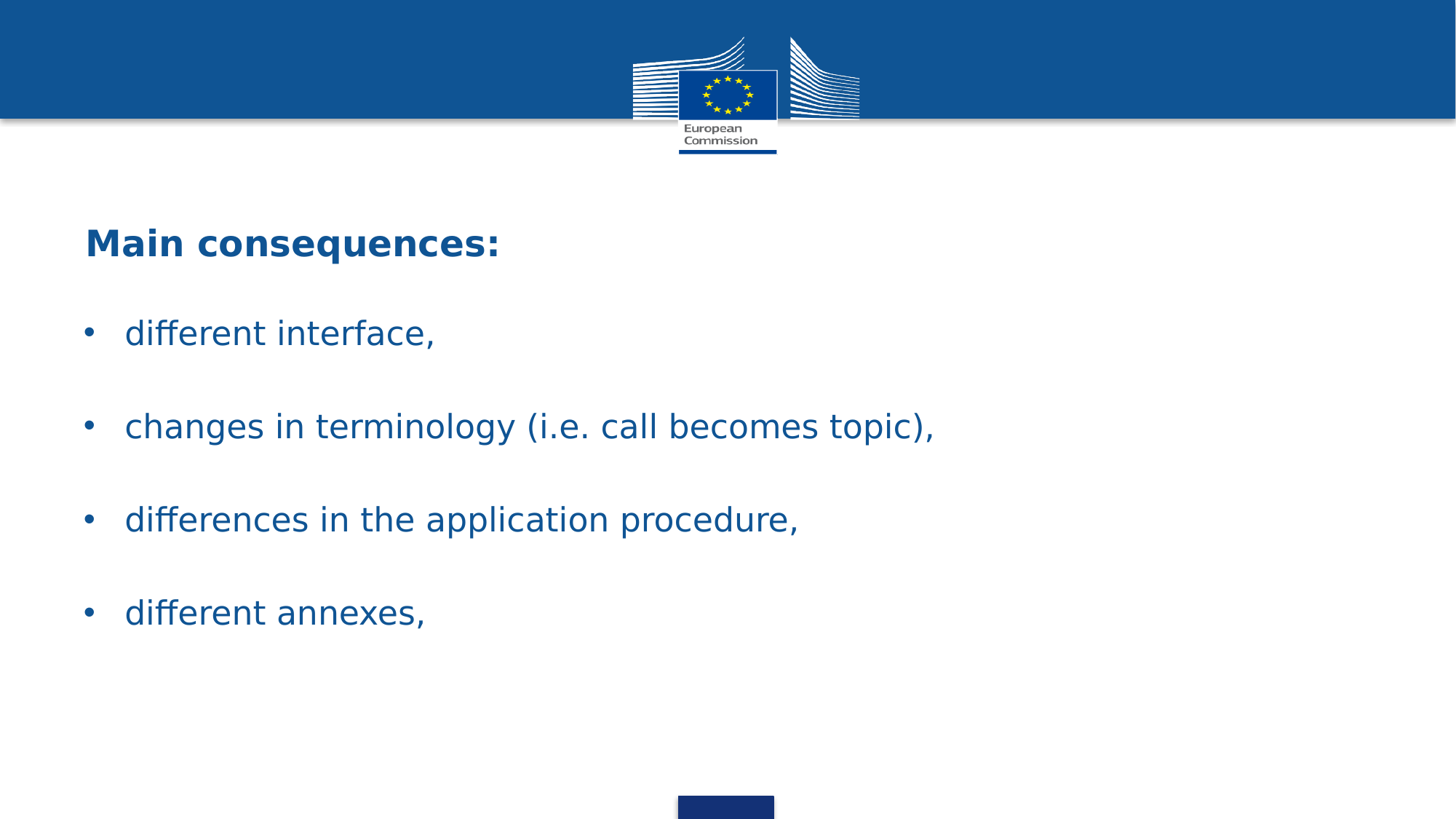

# Main consequences:
different interface,

changes in terminology (i.e. call becomes topic),

differences in the application procedure,

different annexes,